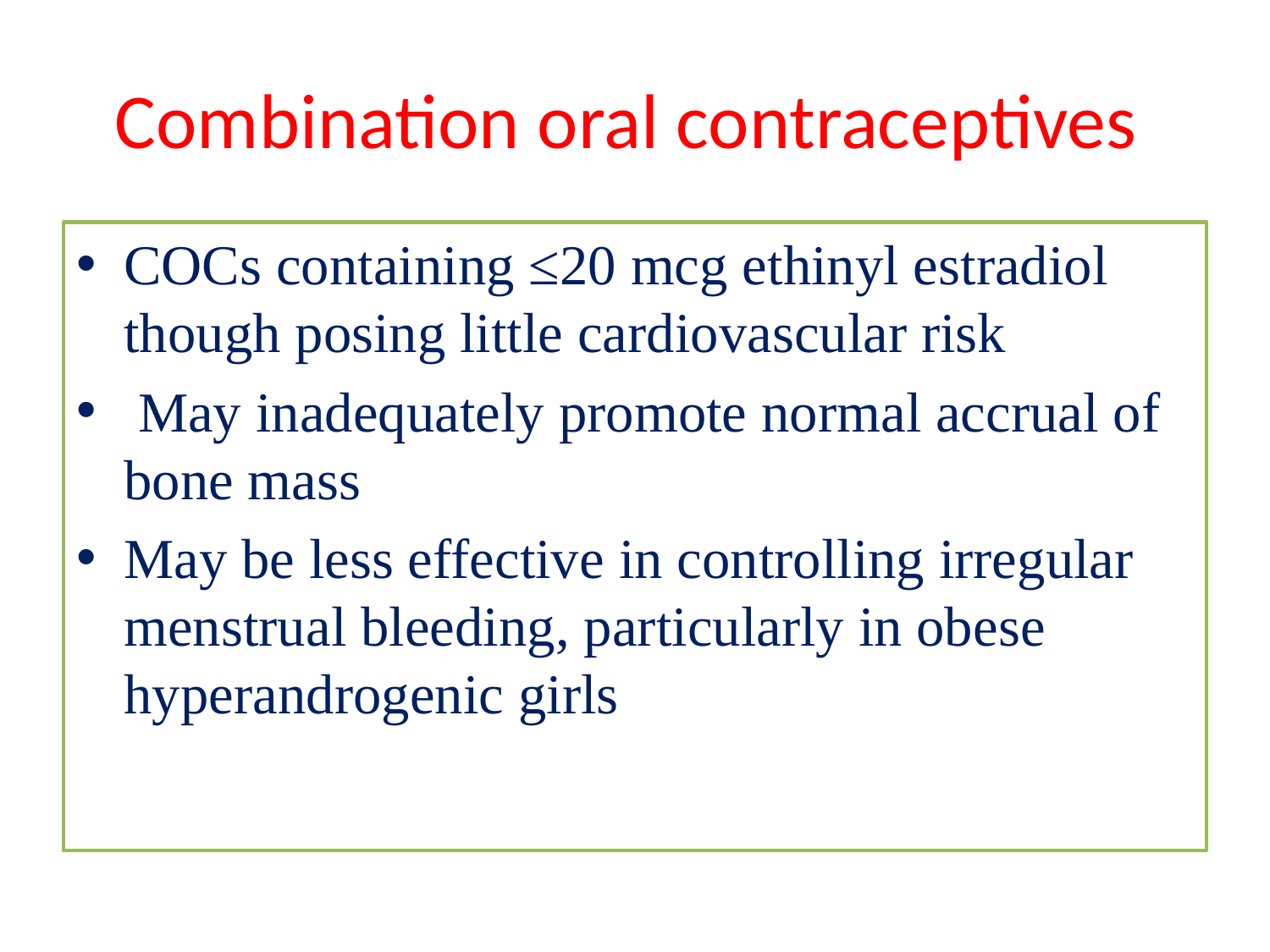

# Combination oral contraceptives
COCs containing ≤20 mcg ethinyl estradiol though posing little cardiovascular risk
 May inadequately promote normal accrual of bone mass
May be less effective in controlling irregular menstrual bleeding, particularly in obese hyperandrogenic girls